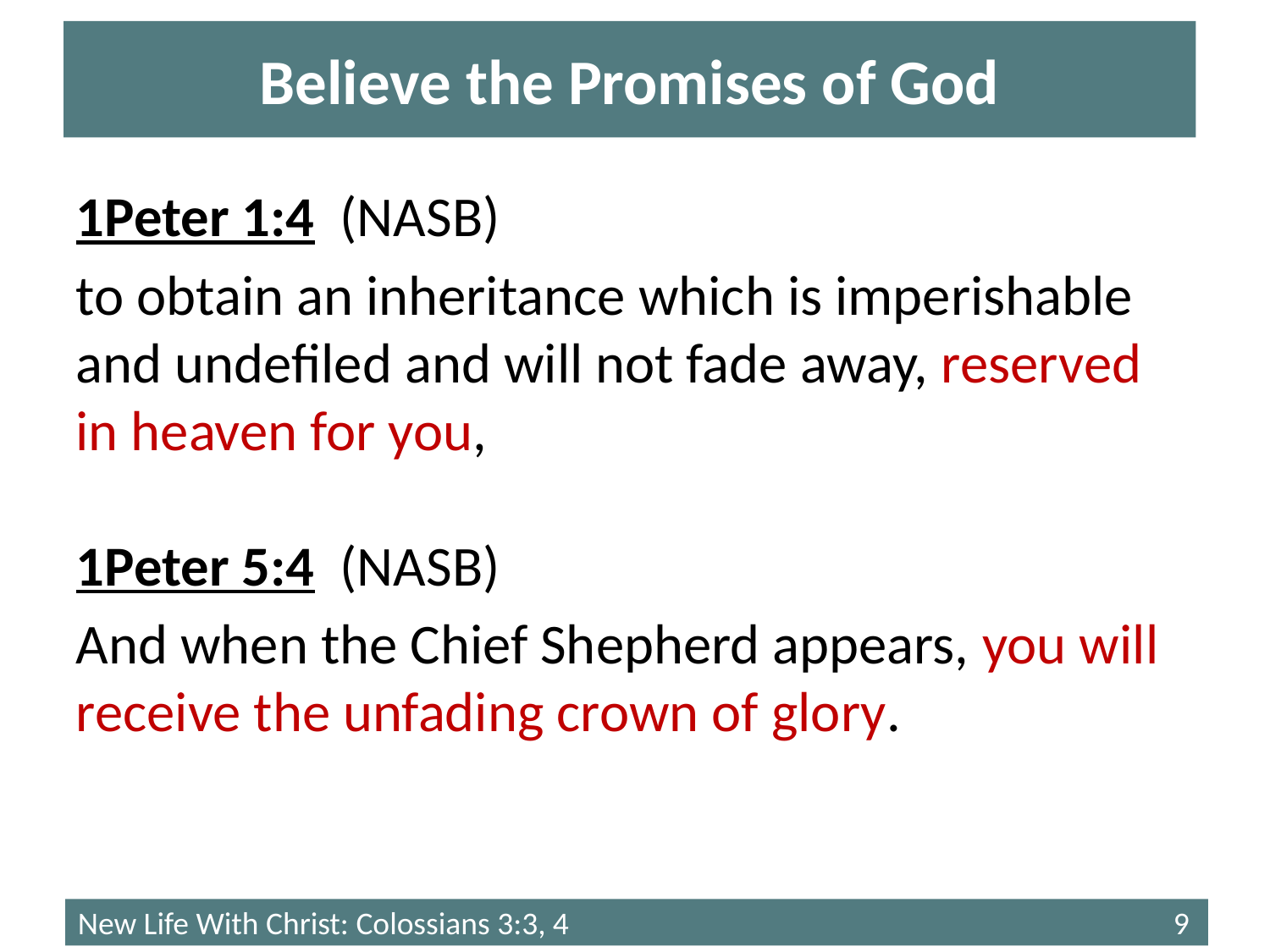

# Believe the Promises of God
1Peter 1:4  (NASB)
to obtain an inheritance which is imperishable and undefiled and will not fade away, reserved in heaven for you,

1Peter 5:4  (NASB)
And when the Chief Shepherd appears, you will receive the unfading crown of glory.